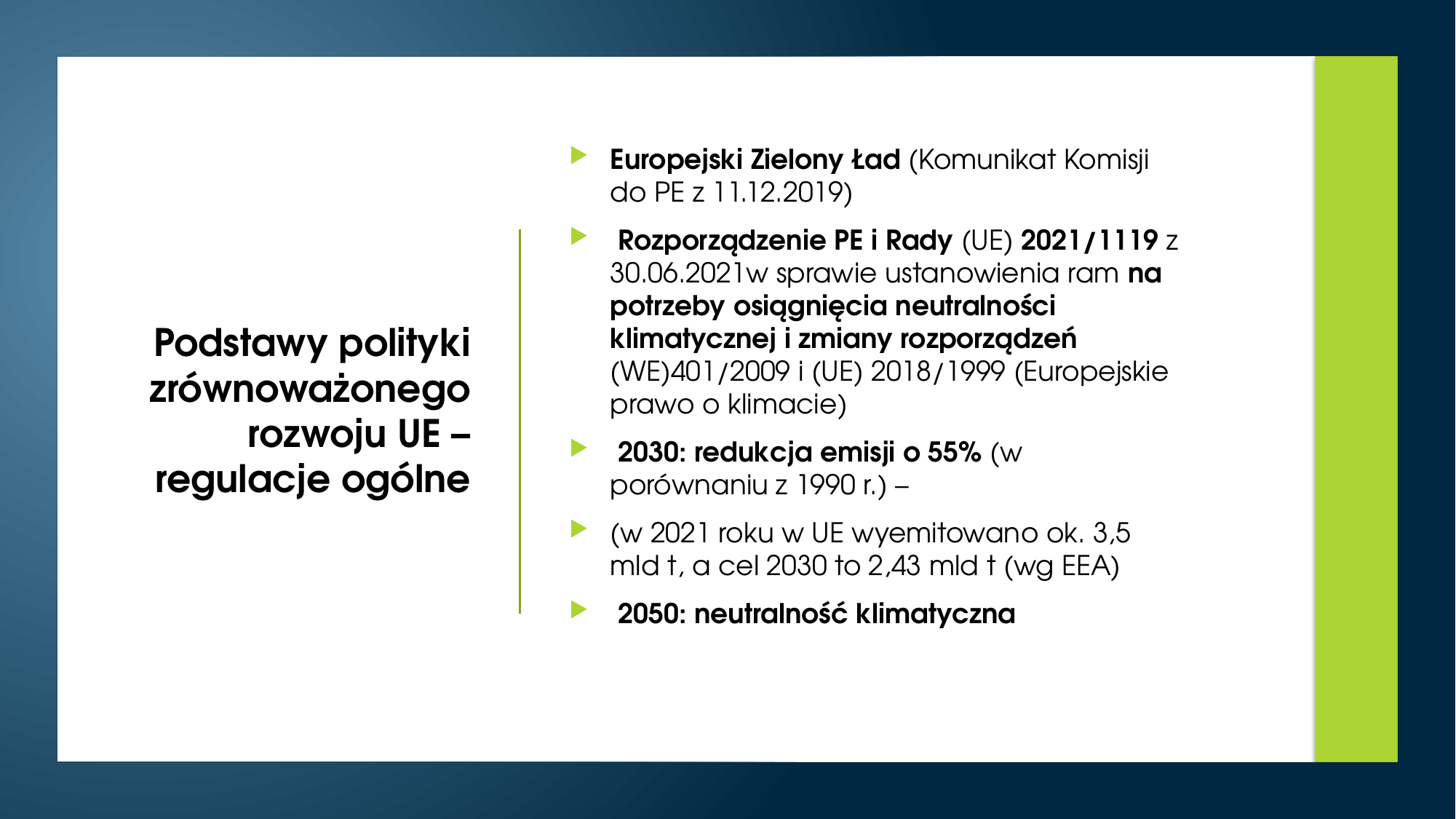

Europejski Zielony Ład (Komunikat Komisji do PE z 11.12.2019)
 Rozporządzenie PE i Rady (UE) 2021/1119 z 30.06.2021w sprawie ustanowienia ram na potrzeby osiągnięcia neutralności klimatycznej i zmiany rozporządzeń (WE)401/2009 i (UE) 2018/1999 (Europejskie prawo o klimacie)
 2030: redukcja emisji o 55% (w porównaniu z 1990 r.) –
(w 2021 roku w UE wyemitowano ok. 3,5 mld t, a cel 2030 to 2,43 mld t (wg EEA)
 2050: neutralność klimatyczna

# Podstawy polityki zrównoważonego rozwoju UE – regulacje ogólne